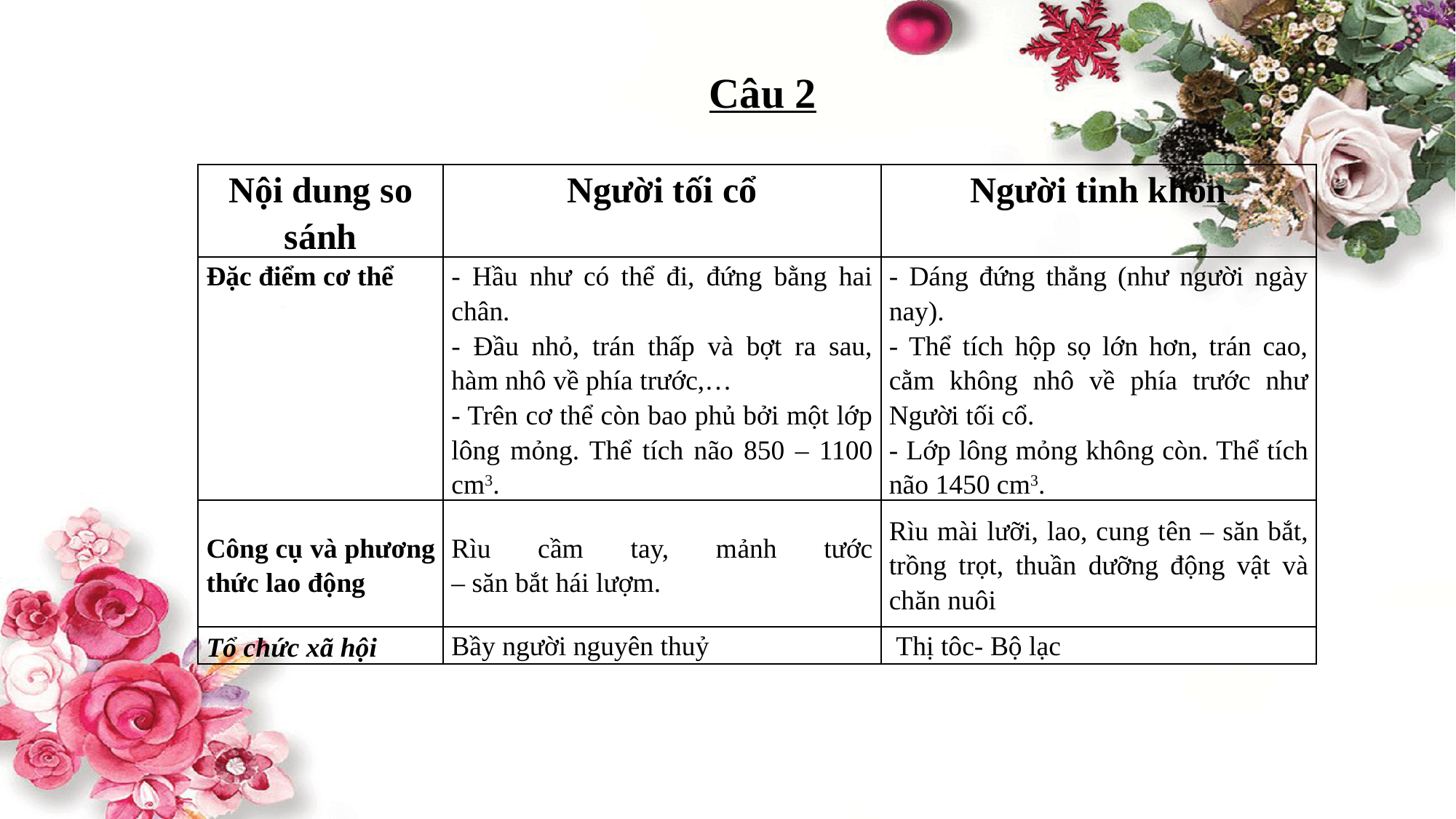

#
Câu 2

| Nội dung so sánh | Người tối cổ | Người tinh khôn |
| --- | --- | --- |
| Đặc điểm cơ thể | - Hầu như có thể đi, đứng bằng hai chân. - Đầu nhỏ, trán thấp và bợt ra sau, hàm nhô về phía trước,… - Trên cơ thể còn bao phủ bởi một lớp lông mỏng. Thể tích não 850 – 1100 cm3. | - Dáng đứng thẳng (như người ngày nay). - Thể tích hộp sọ lớn hơn, trán cao, cằm không nhô về phía trước như Người tối cổ. - Lớp lông mỏng không còn. Thể tích não 1450 cm3. |
| Công cụ và phương thức lao động | Rìu cầm tay, mảnh tước – săn bắt hái lượm. | Rìu mài lưỡi, lao, cung tên – săn bắt, trồng trọt, thuần dưỡng động vật và chăn nuôi |
| Tổ chức xã hội | Bầy người nguyên thuỷ | Thị tôc- Bộ lạc |